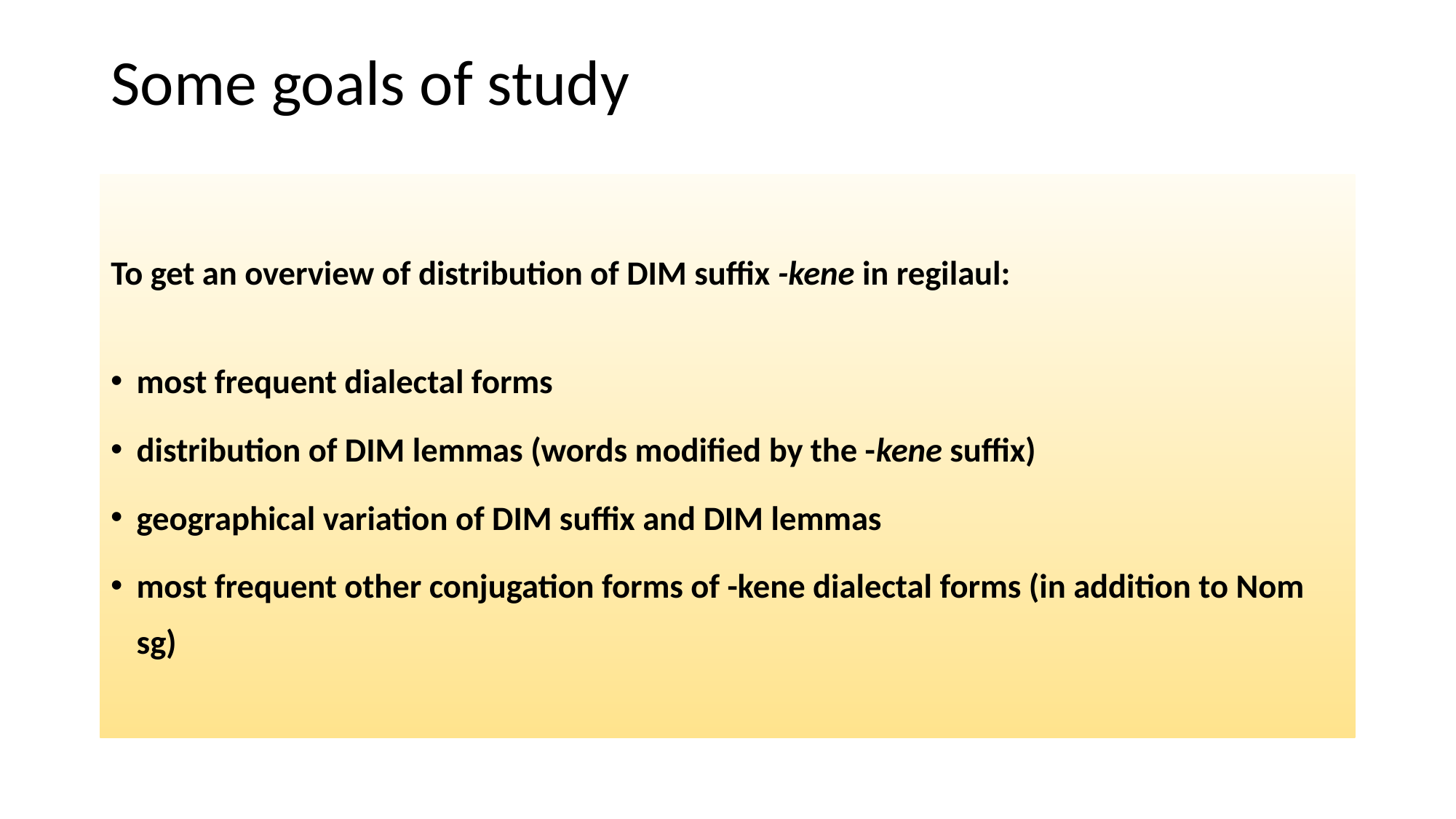

# Some goals of study
To get an overview of distribution of DIM suffix -kene in regilaul:
most frequent dialectal forms
distribution of DIM lemmas (words modified by the -kene suffix)
geographical variation of DIM suffix and DIM lemmas
most frequent other conjugation forms of -kene dialectal forms (in addition to Nom sg)